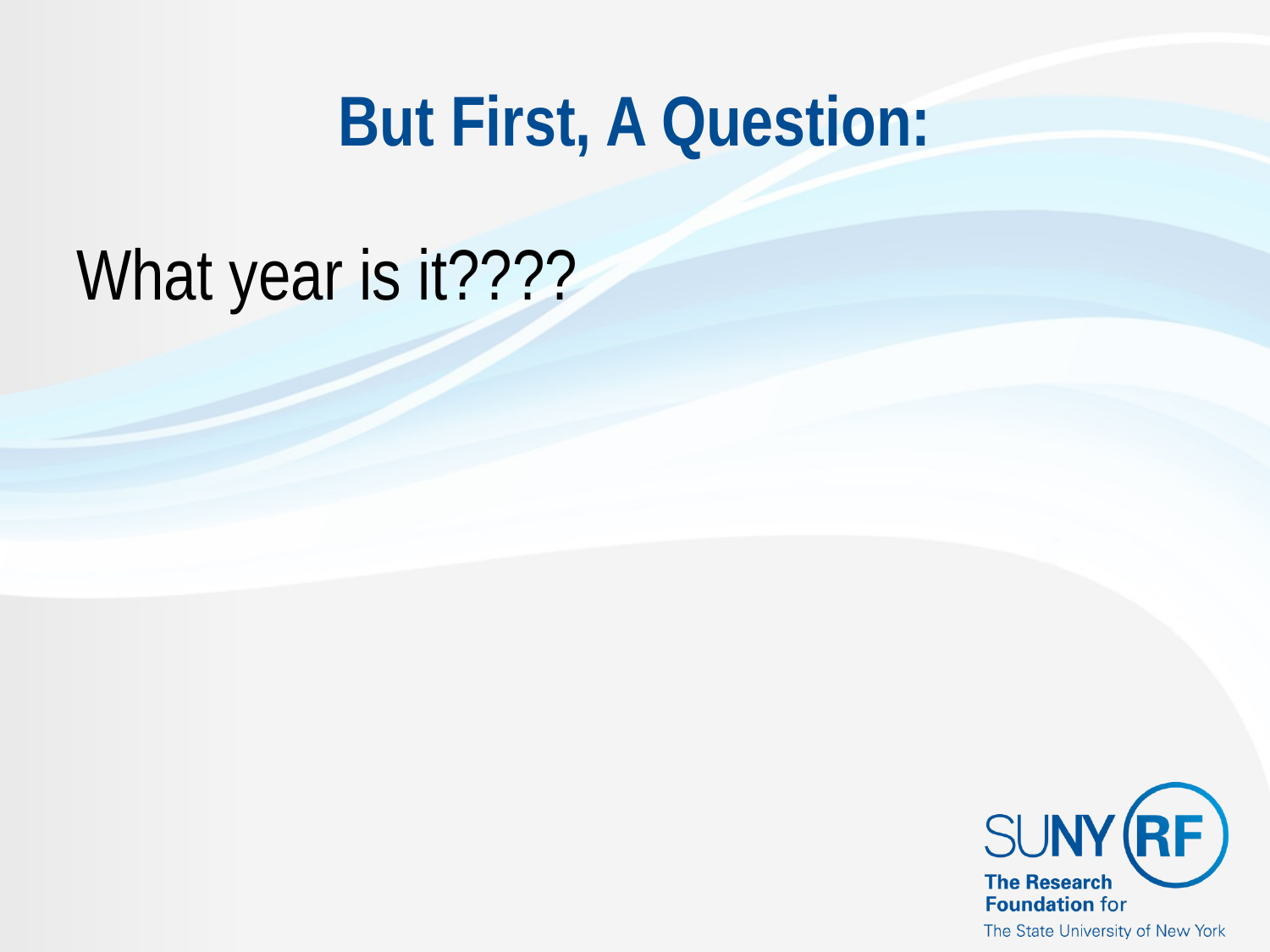

# But First, A Question:
What year is it????